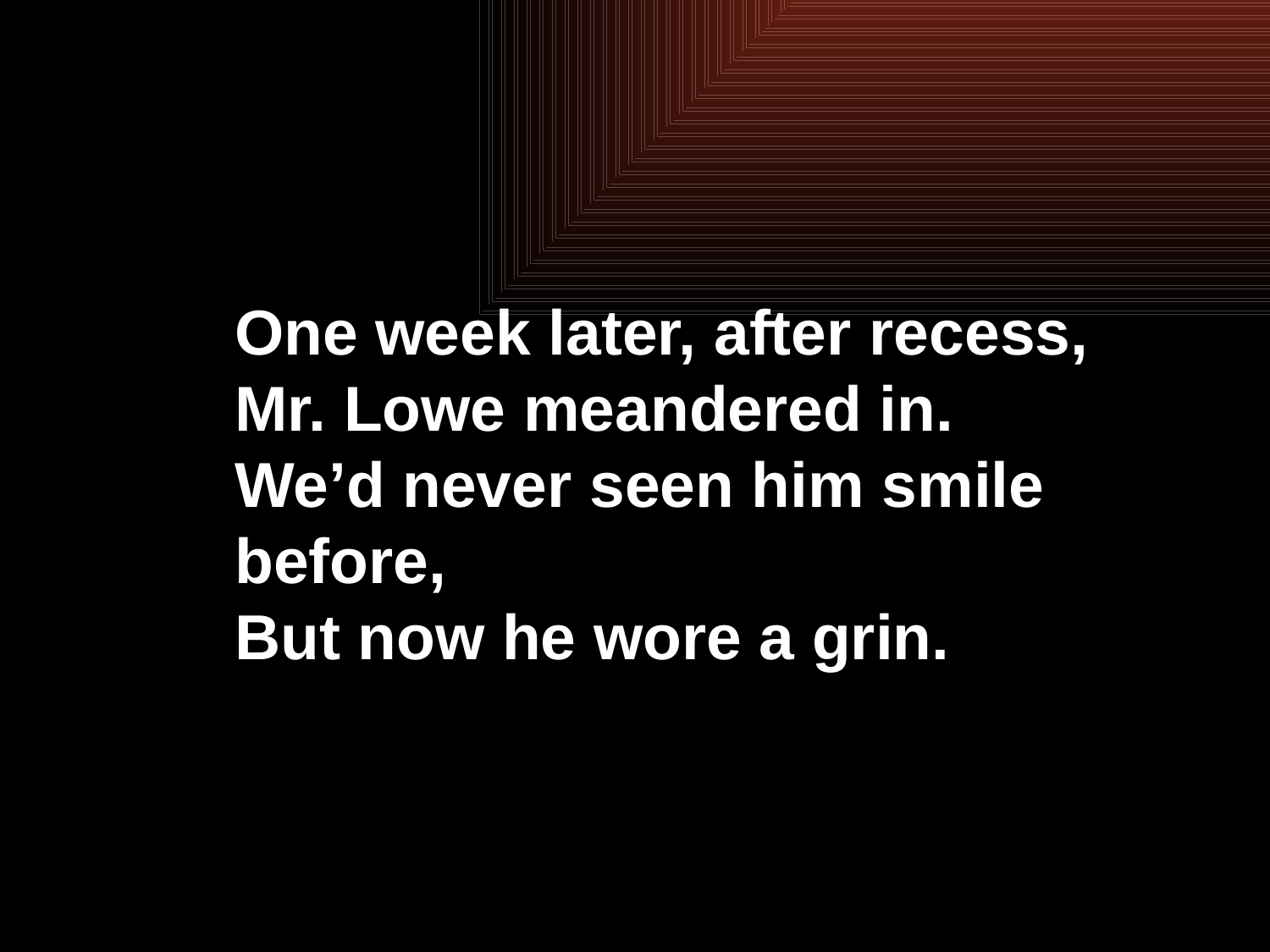

One week later, after recess,
Mr. Lowe meandered in.
We’d never seen him smile before,
But now he wore a grin.